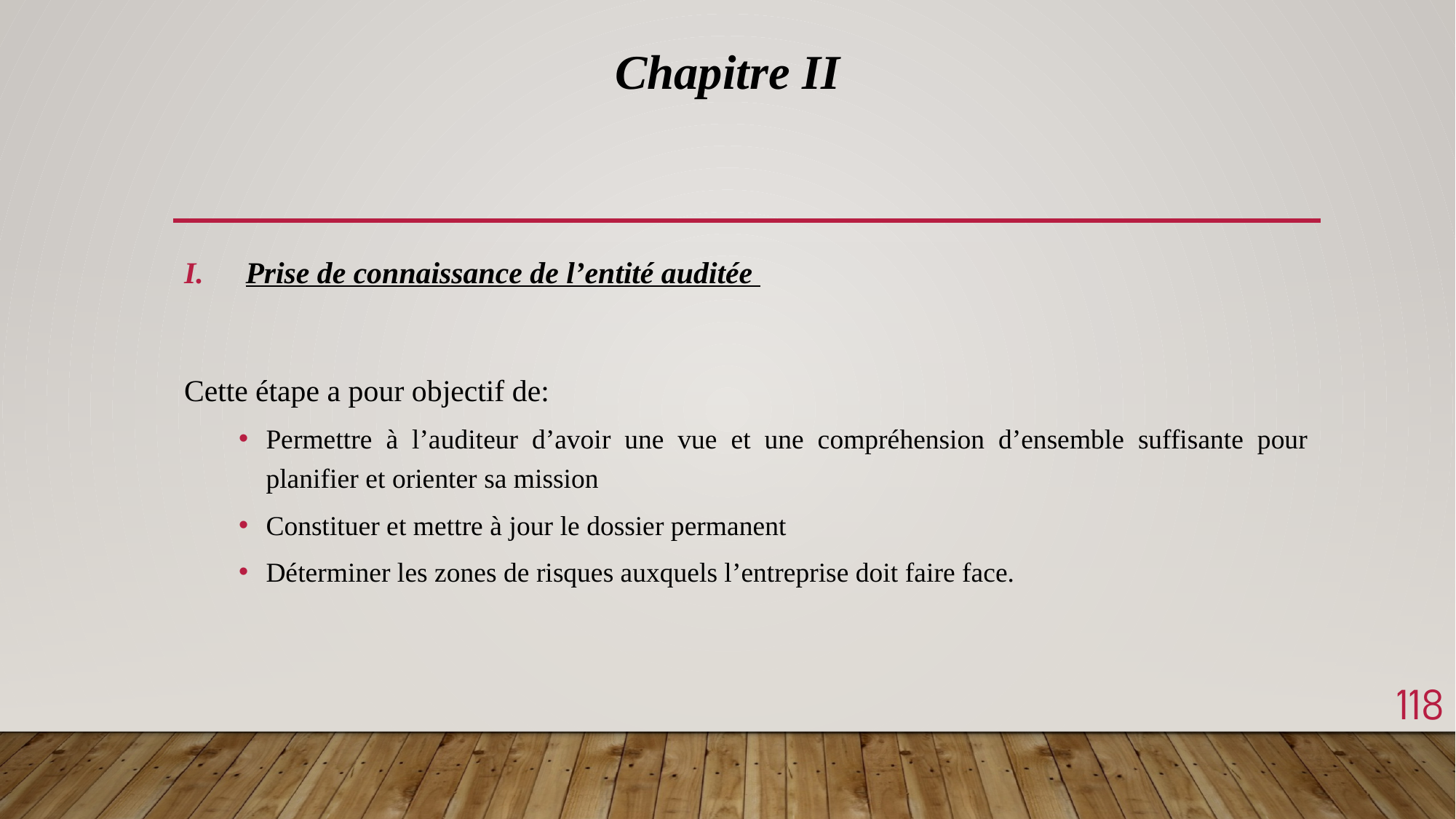

Chapitre II
Prise de connaissance de l’entité auditée

Cette étape a pour objectif de:
Permettre à l’auditeur d’avoir une vue et une compréhension d’ensemble suffisante pour planifier et orienter sa mission
Constituer et mettre à jour le dossier permanent
Déterminer les zones de risques auxquels l’entreprise doit faire face.
118